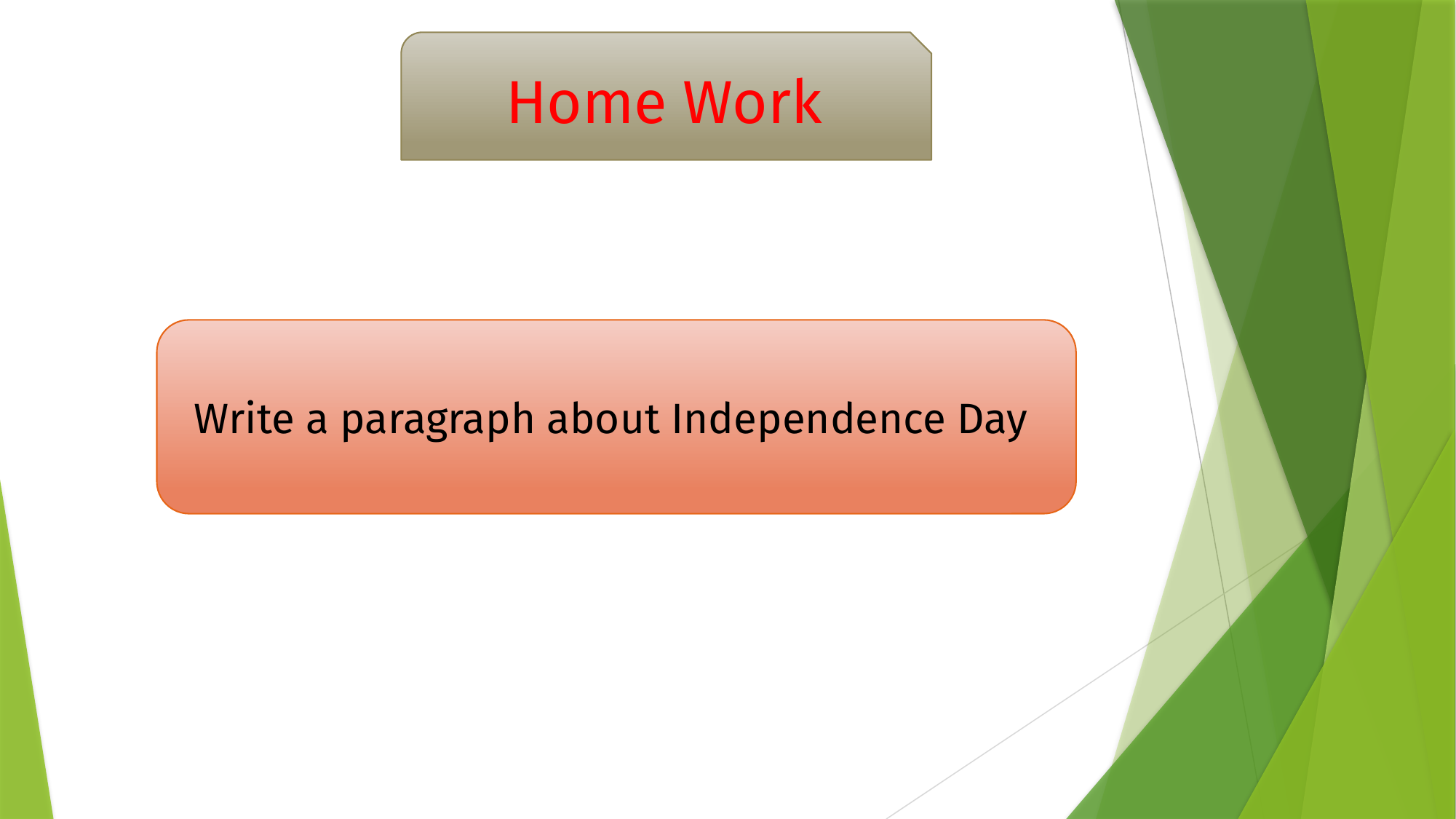

Home Work
Write a paragraph about Independence Day